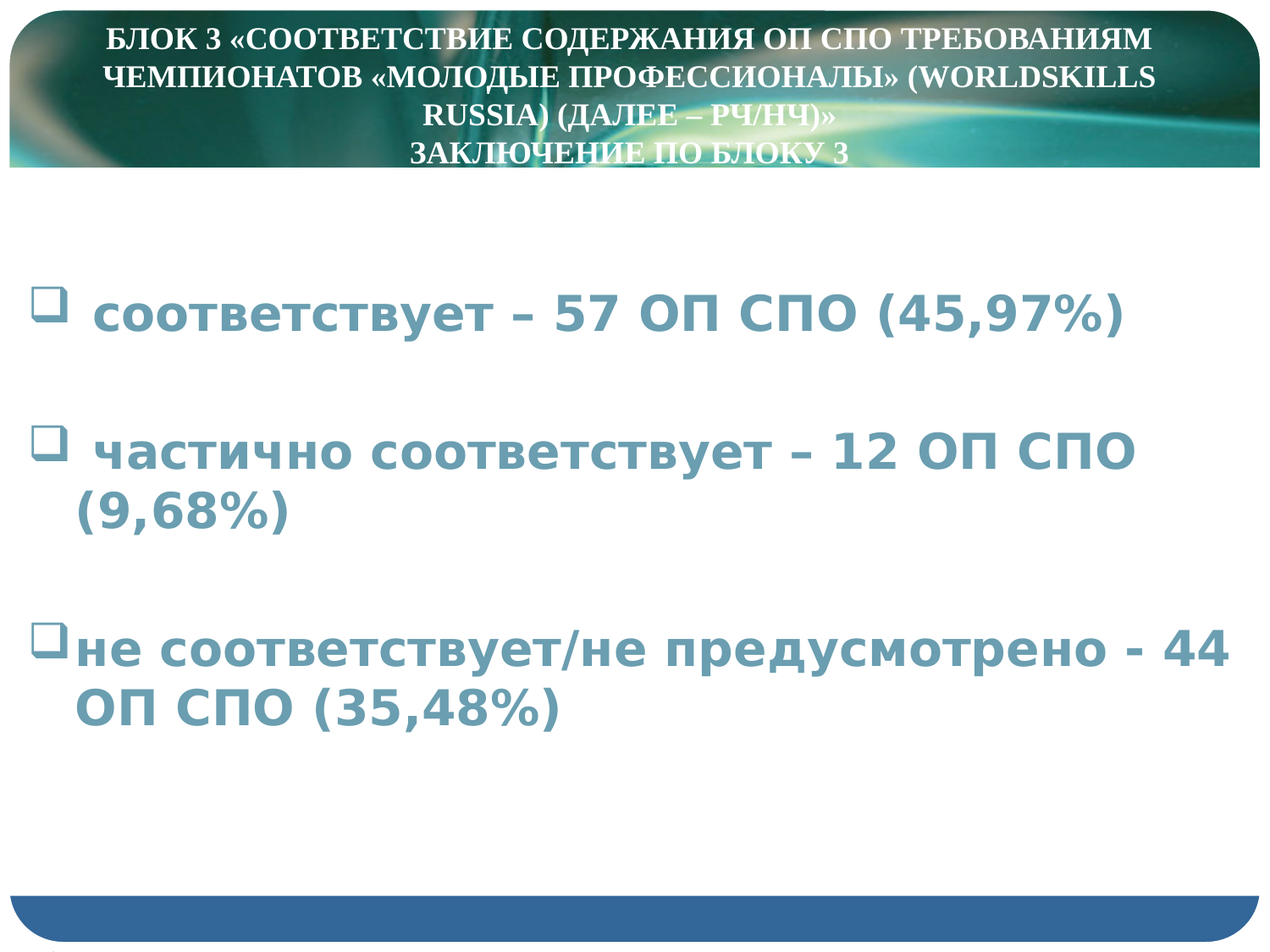

# БЛОК 3 «СООТВЕТСТВИЕ СОДЕРЖАНИЯ ОП СПО ТРЕБОВАНИЯМ чемпионатов «Молодые профессионалы» (WorldSkills Russia) (далее – РЧ/НЧ)» Заключение по блоку 3

 соответствует – 57 ОП СПО (45,97%)

 частично соответствует – 12 ОП СПО (9,68%)

не соответствует/не предусмотрено - 44 ОП СПО (35,48%)